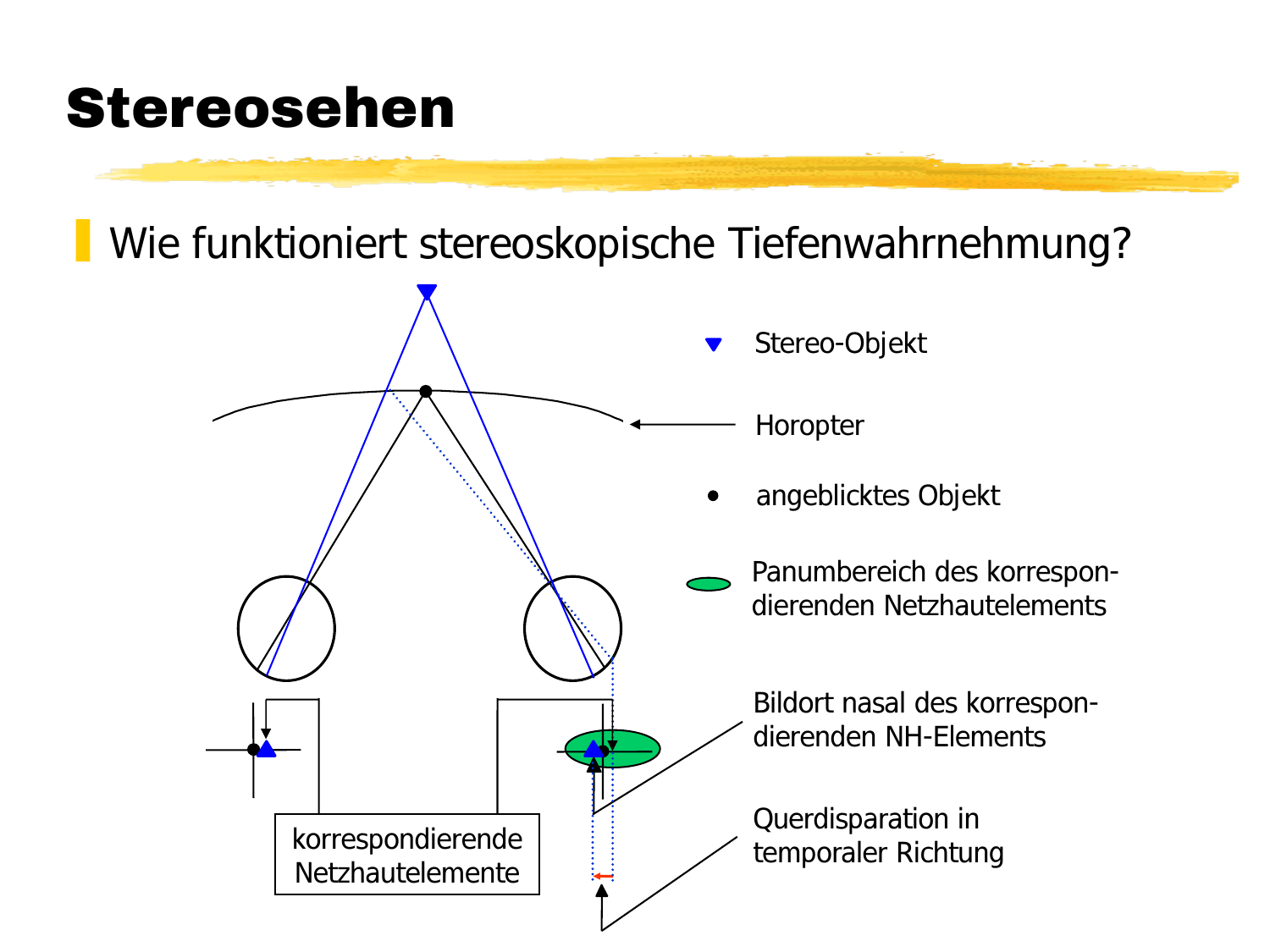

# Stereosehen
Wie funktioniert stereoskopische Tiefenwahrnehmung?

Stereo-Objekt

angeblicktes Objekt

Horopter

Panumbereich des korrespon-
dierenden Netzhautelements

korrespondierende Netzhautelemente
Bildort nasal des korrespon-dierenden NH-Elements

Querdisparation in temporaler Richtung